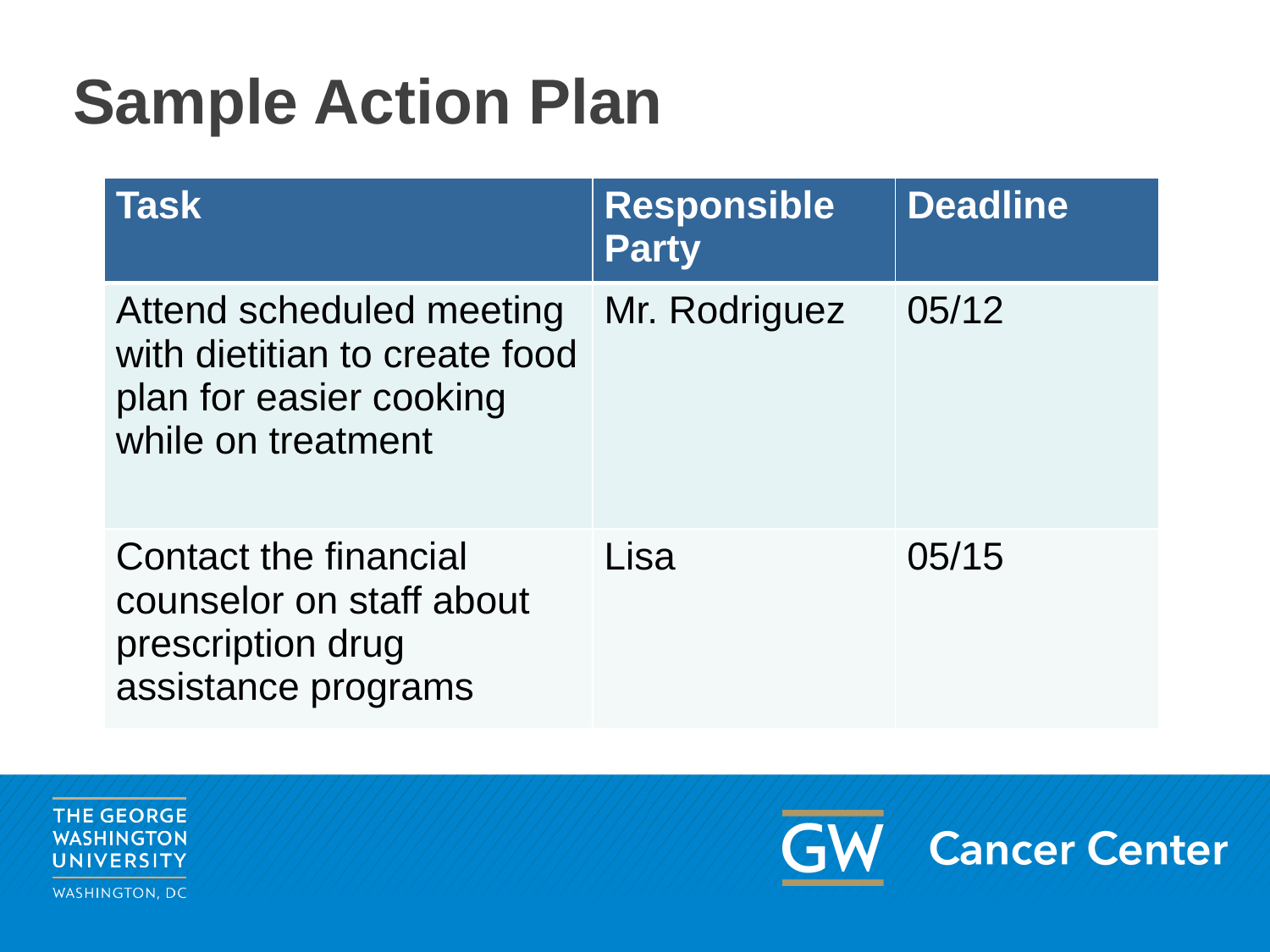

# Sample Action Plan
| Task | Responsible Party | Deadline |
| --- | --- | --- |
| Attend scheduled meeting with dietitian to create food plan for easier cooking while on treatment | Mr. Rodriguez | 05/12 |
| Contact the financial counselor on staff about prescription drug assistance programs | Lisa | 05/15 |